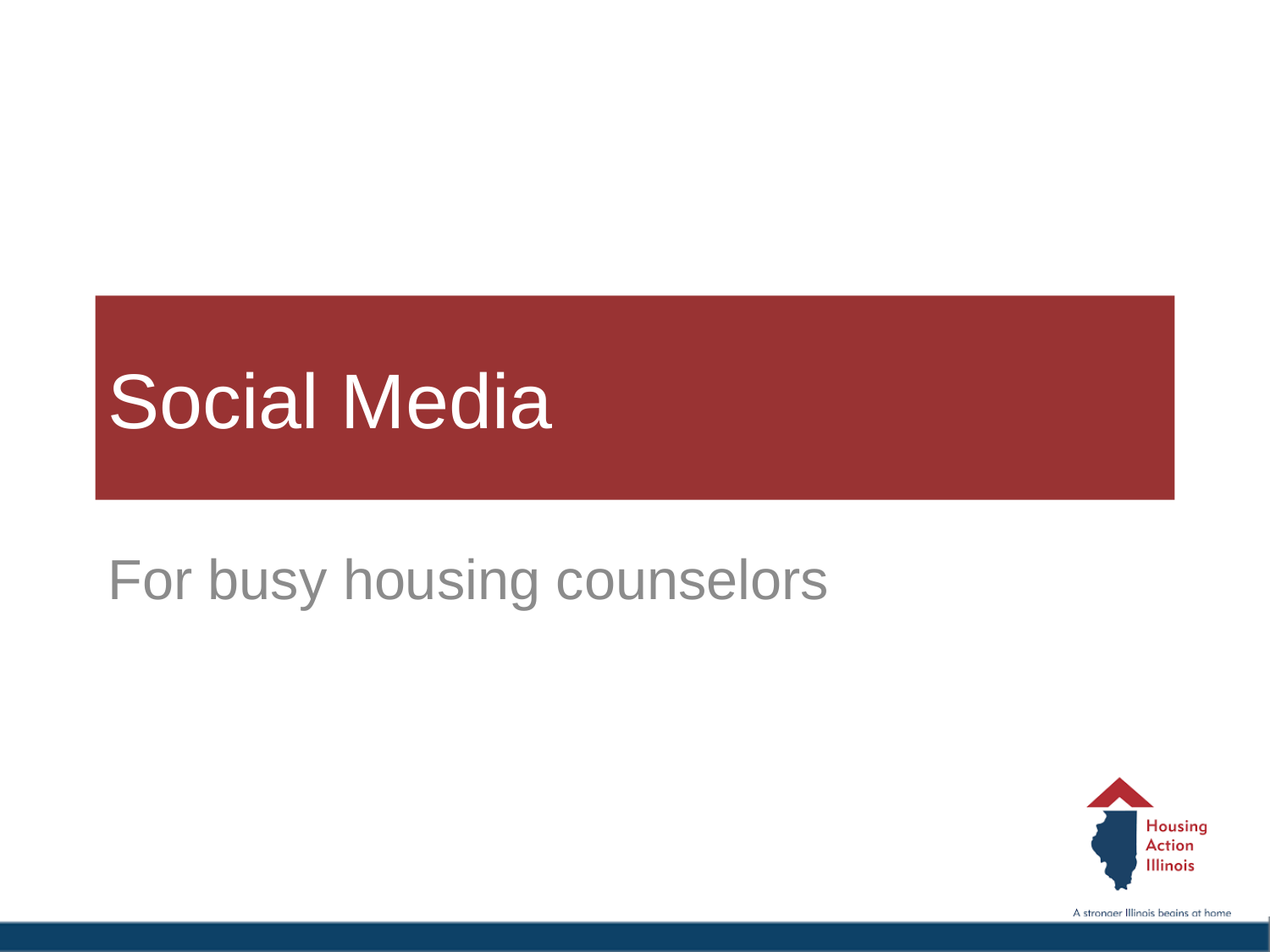

# Social Media
For busy housing counselors